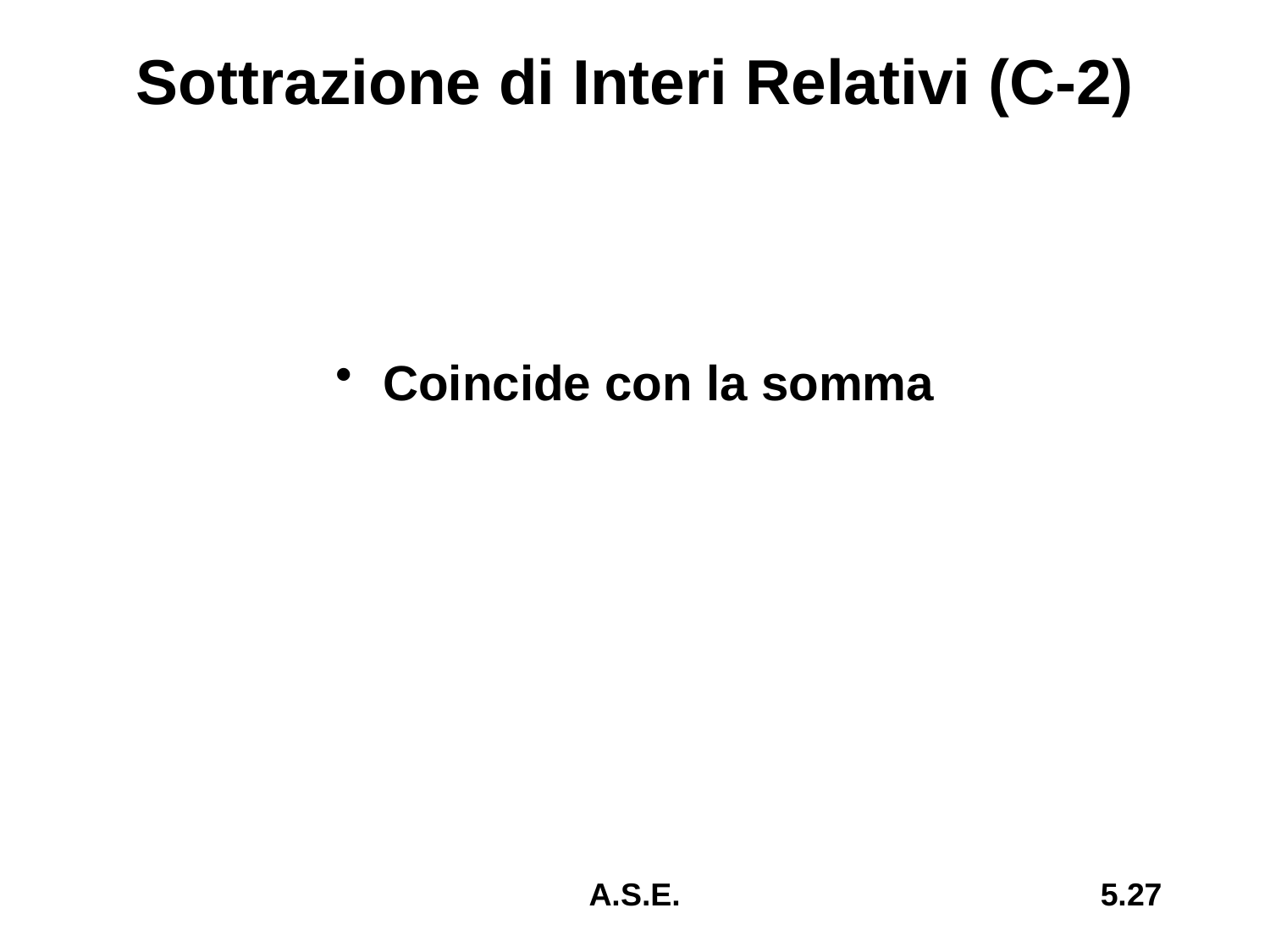

# Sottrazione di Interi Relativi (C-2)

Coincide con la somma
A.S.E.
5.27